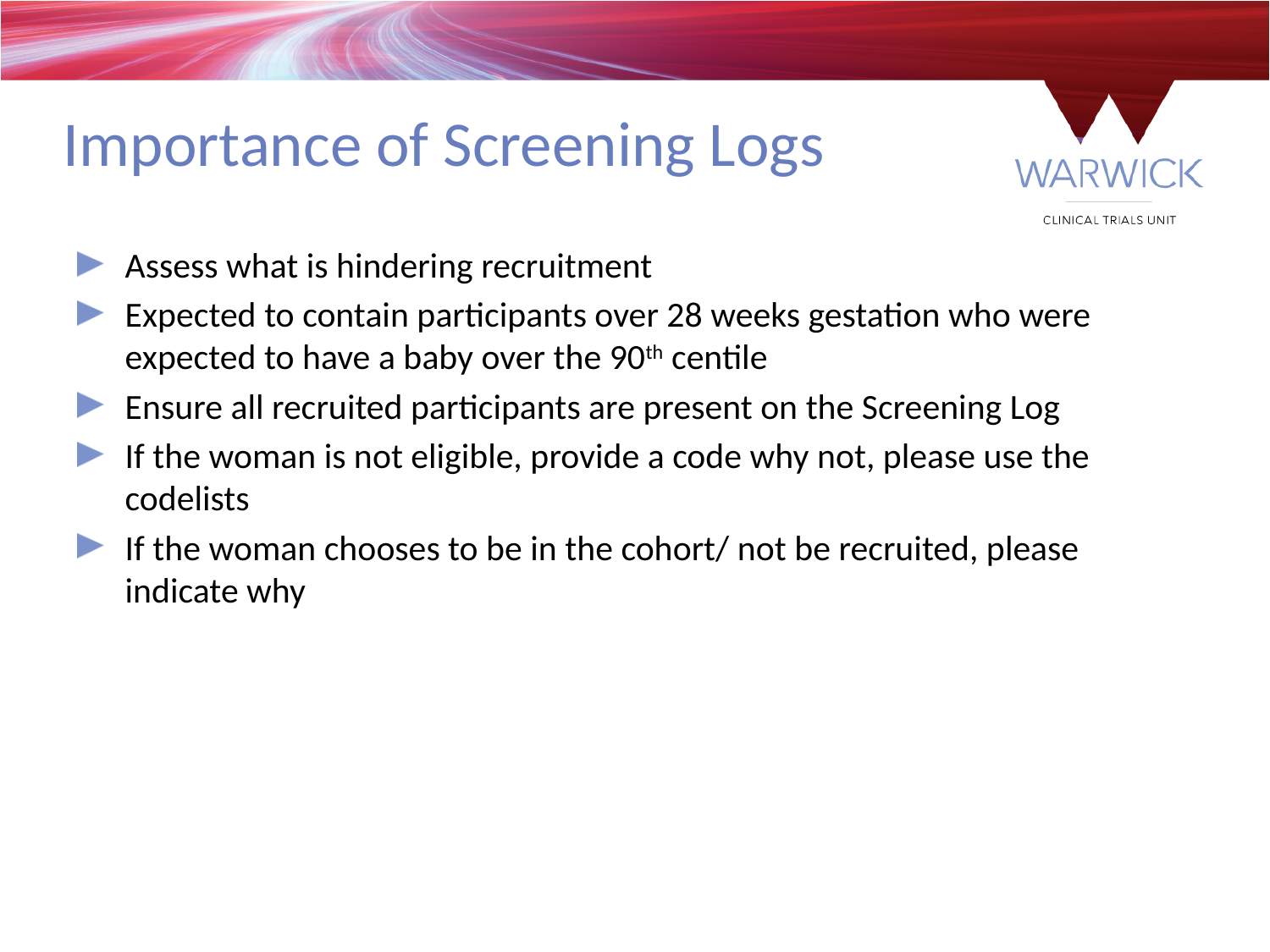

Importance of Screening Logs

Assess what is hindering recruitment
Expected to contain participants over 28 weeks gestation who were expected to have a baby over the 90th centile
Ensure all recruited participants are present on the Screening Log
If the woman is not eligible, provide a code why not, please use the codelists
If the woman chooses to be in the cohort/ not be recruited, please indicate why